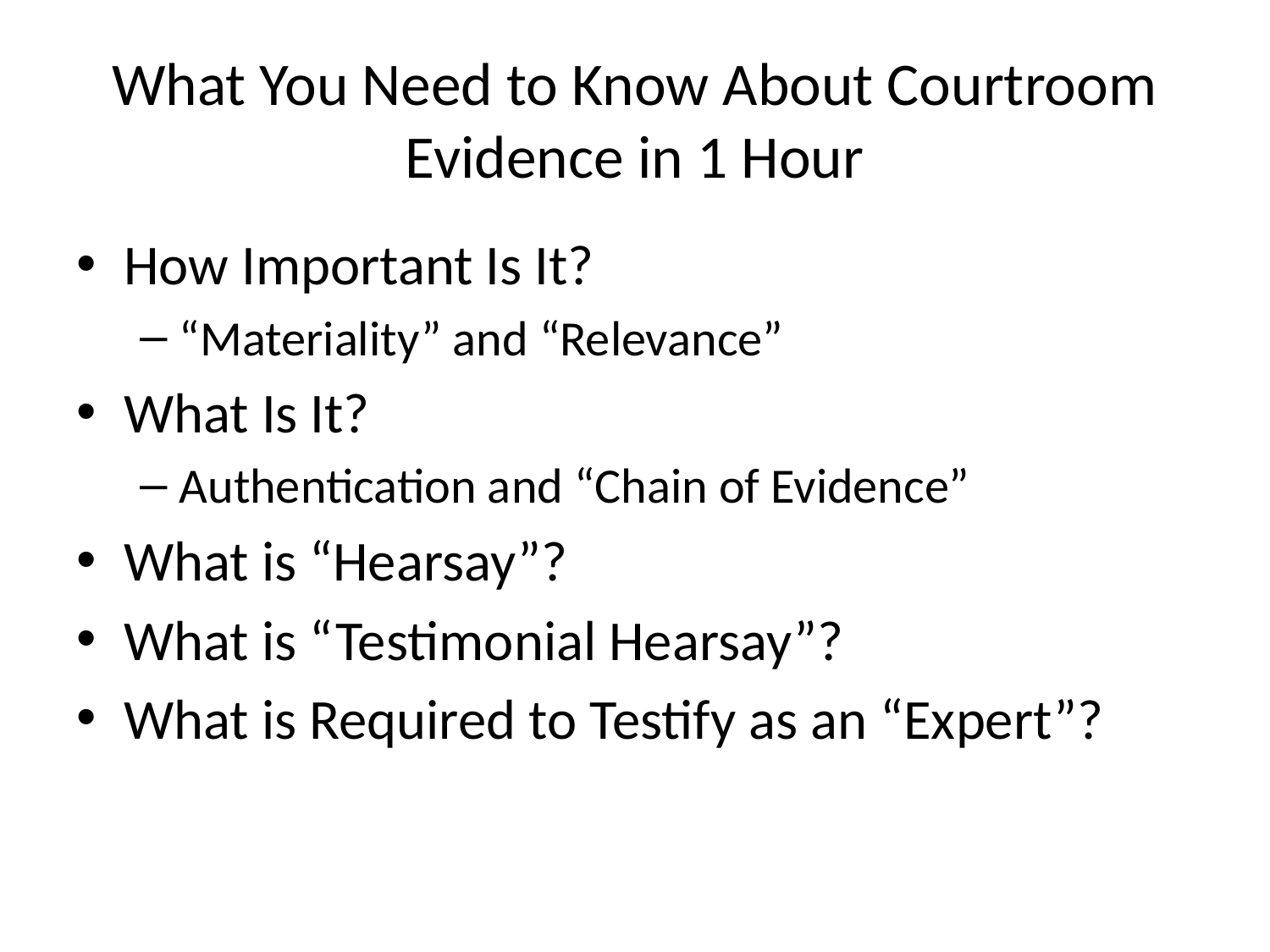

# What You Need to Know About Courtroom Evidence in 1 Hour
How Important Is It?
“Materiality” and “Relevance”
What Is It?
Authentication and “Chain of Evidence”
What is “Hearsay”?
What is “Testimonial Hearsay”?
What is Required to Testify as an “Expert”?